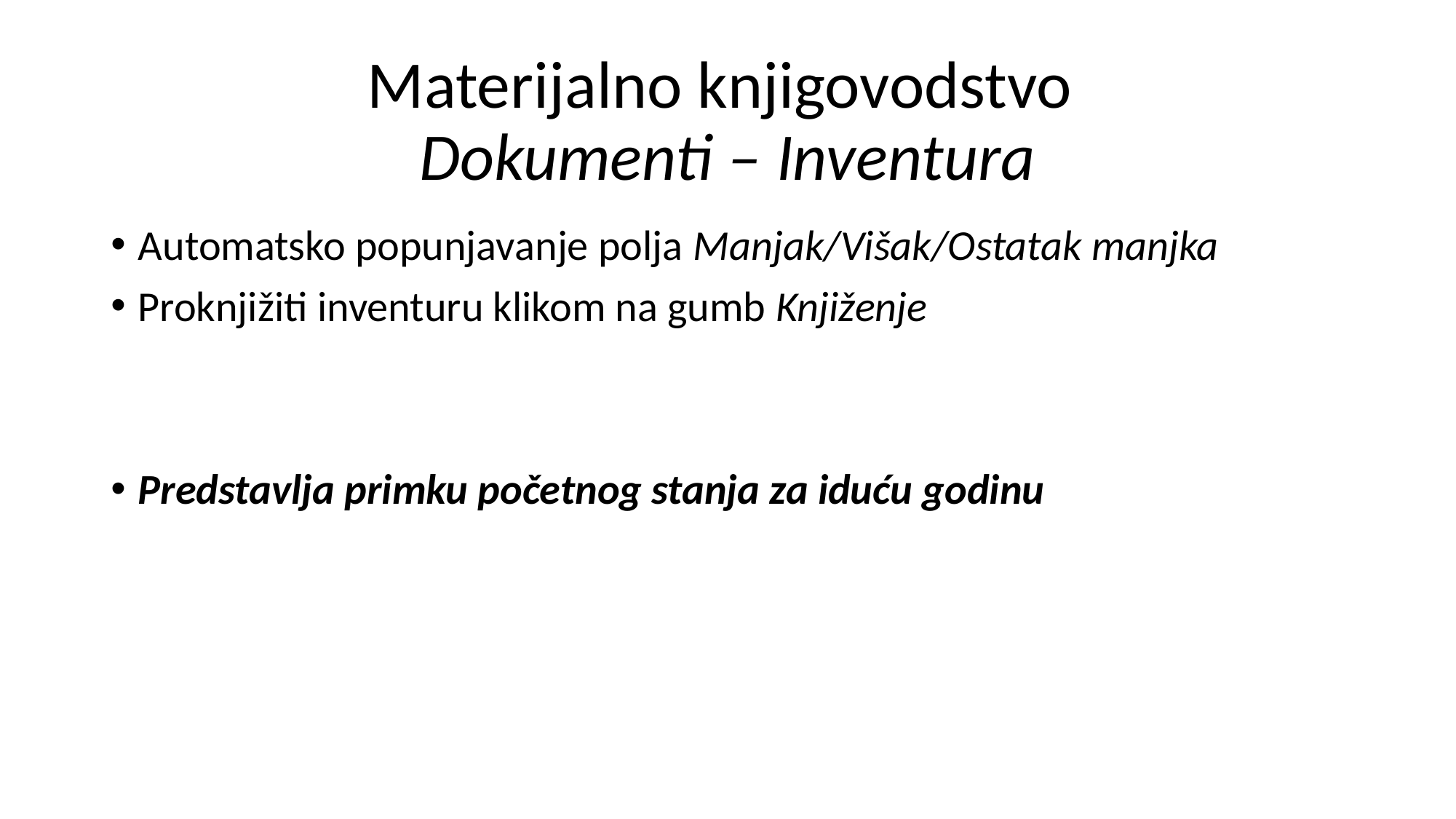

# Materijalno knjigovodstvo Dokumenti – Inventura
Automatsko popunjavanje polja Manjak/Višak/Ostatak manjka
Proknjižiti inventuru klikom na gumb Knjiženje

Predstavlja primku početnog stanja za iduću godinu